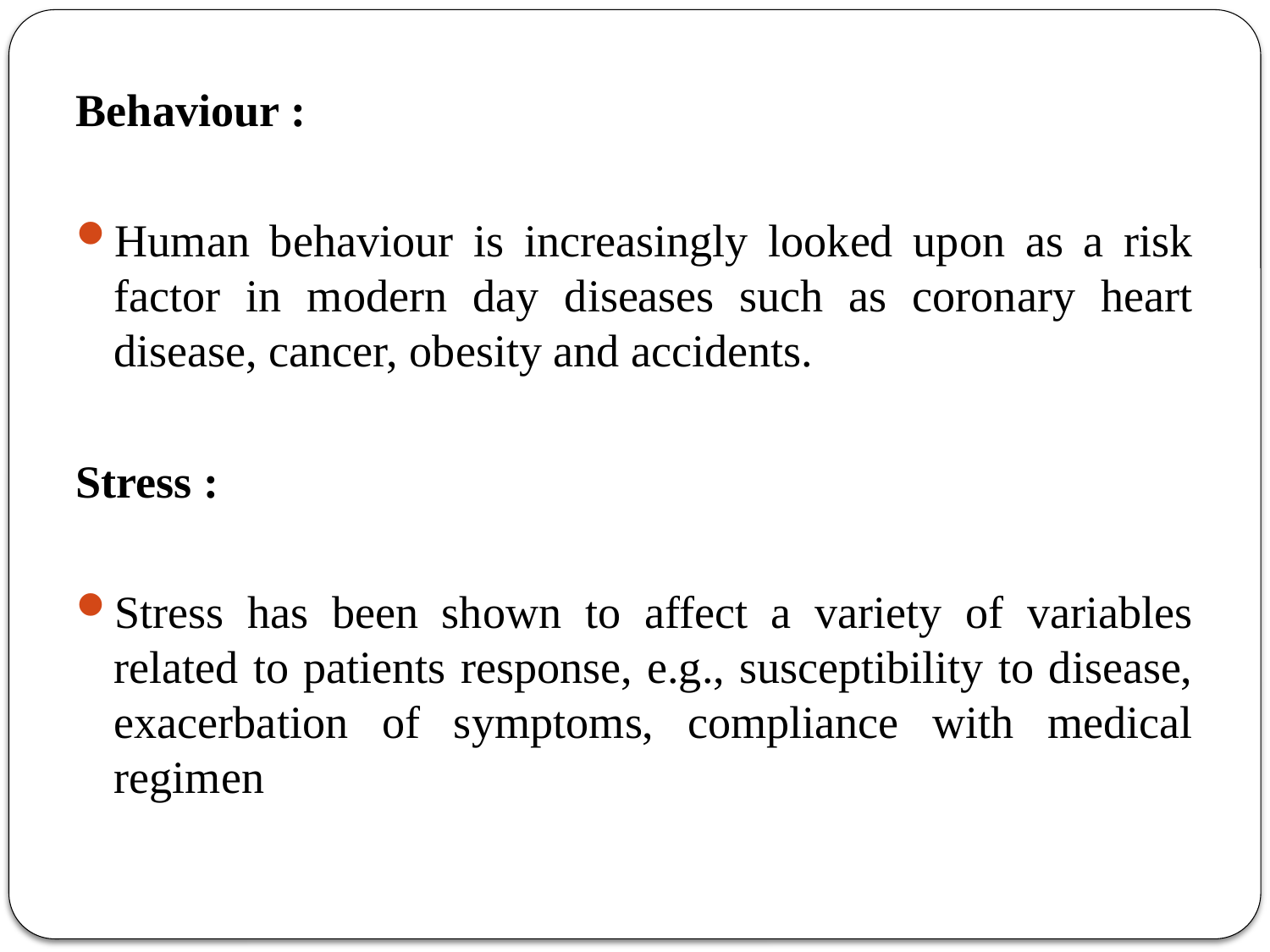

Behaviour :

Human behaviour is increasingly looked upon as a risk factor in modern day diseases such as coronary heart disease, cancer, obesity and accidents.

Stress :

Stress has been shown to affect a variety of variables related to patients response, e.g., susceptibility to disease, exacerbation of symptoms, compliance with medical regimen